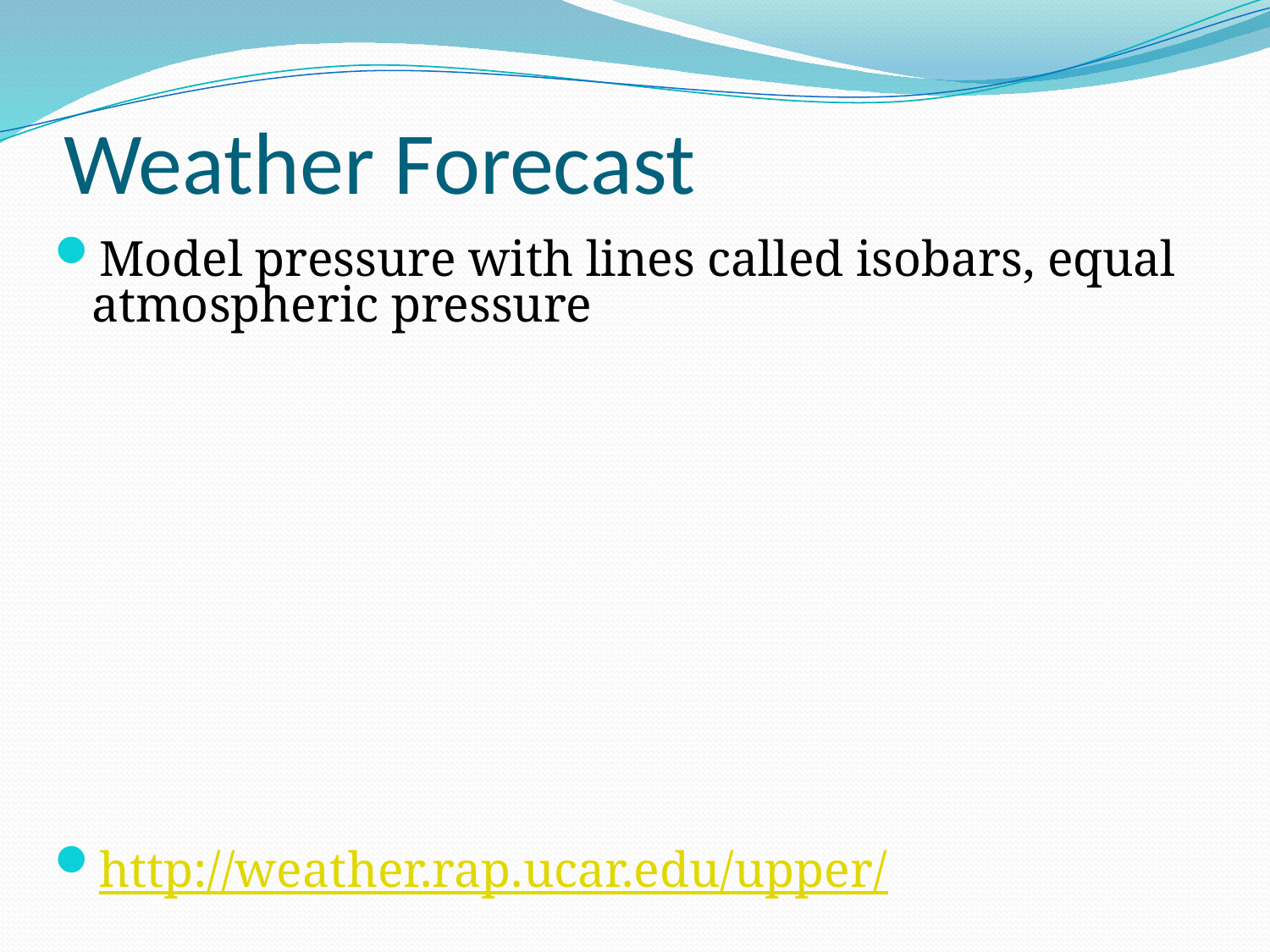

# Weather Forecast
Model pressure with lines called isobars, equal atmospheric pressure

http://weather.rap.ucar.edu/upper/